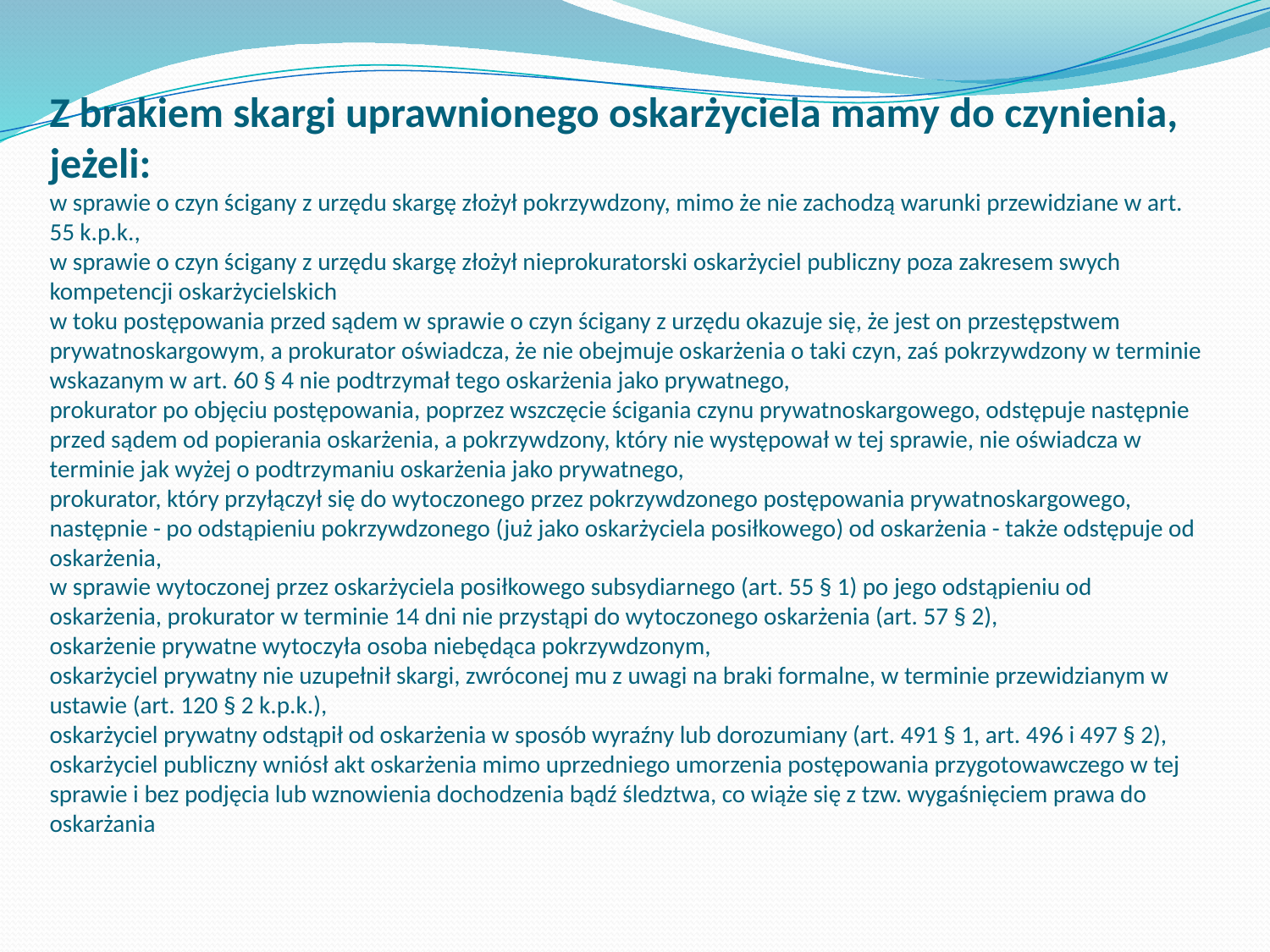

# Z brakiem skargi uprawnionego oskarżyciela mamy do czynienia, jeżeli: w sprawie o czyn ścigany z urzędu skargę złożył pokrzywdzony, mimo że nie zachodzą warunki przewidziane w art. 55 k.p.k., w sprawie o czyn ścigany z urzędu skargę złożył nieprokuratorski oskarżyciel publiczny poza zakresem swych kompetencji oskarżycielskich w toku postępowania przed sądem w sprawie o czyn ścigany z urzędu okazuje się, że jest on przestępstwem prywatnoskargowym, a prokurator oświadcza, że nie obejmuje oskarżenia o taki czyn, zaś pokrzywdzony w terminie wskazanym w art. 60 § 4 nie podtrzymał tego oskarżenia jako prywatnego, prokurator po objęciu postępowania, poprzez wszczęcie ścigania czynu prywatnoskargowego, odstępuje następnie przed sądem od popierania oskarżenia, a pokrzywdzony, który nie występował w tej sprawie, nie oświadcza w terminie jak wyżej o podtrzymaniu oskarżenia jako prywatnego, prokurator, który przyłączył się do wytoczonego przez pokrzywdzonego postępowania prywatnoskargowego, następnie - po odstąpieniu pokrzywdzonego (już jako oskarżyciela posiłkowego) od oskarżenia - także odstępuje od oskarżenia, w sprawie wytoczonej przez oskarżyciela posiłkowego subsydiarnego (art. 55 § 1) po jego odstąpieniu od oskarżenia, prokurator w terminie 14 dni nie przystąpi do wytoczonego oskarżenia (art. 57 § 2), oskarżenie prywatne wytoczyła osoba niebędąca pokrzywdzonym, oskarżyciel prywatny nie uzupełnił skargi, zwróconej mu z uwagi na braki formalne, w terminie przewidzianym w ustawie (art. 120 § 2 k.p.k.), oskarżyciel prywatny odstąpił od oskarżenia w sposób wyraźny lub dorozumiany (art. 491 § 1, art. 496 i 497 § 2), oskarżyciel publiczny wniósł akt oskarżenia mimo uprzedniego umorzenia postępowania przygotowawczego w tej sprawie i bez podjęcia lub wznowienia dochodzenia bądź śledztwa, co wiąże się z tzw. wygaśnięciem prawa do oskarżania